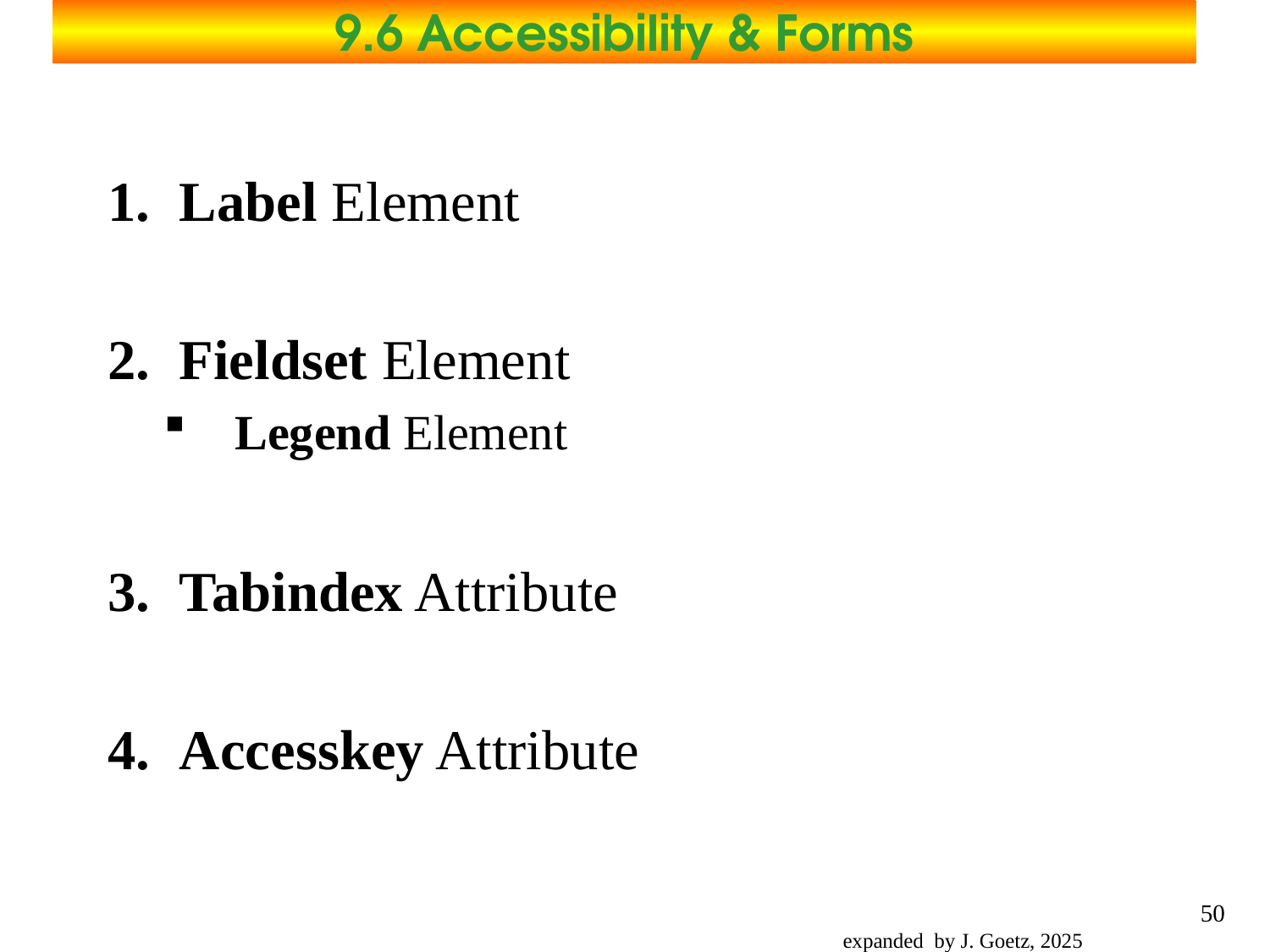

# 9.6 Accessibility & Forms
Label Element

Fieldset Element
Legend Element

Tabindex Attribute

Accesskey Attribute
50